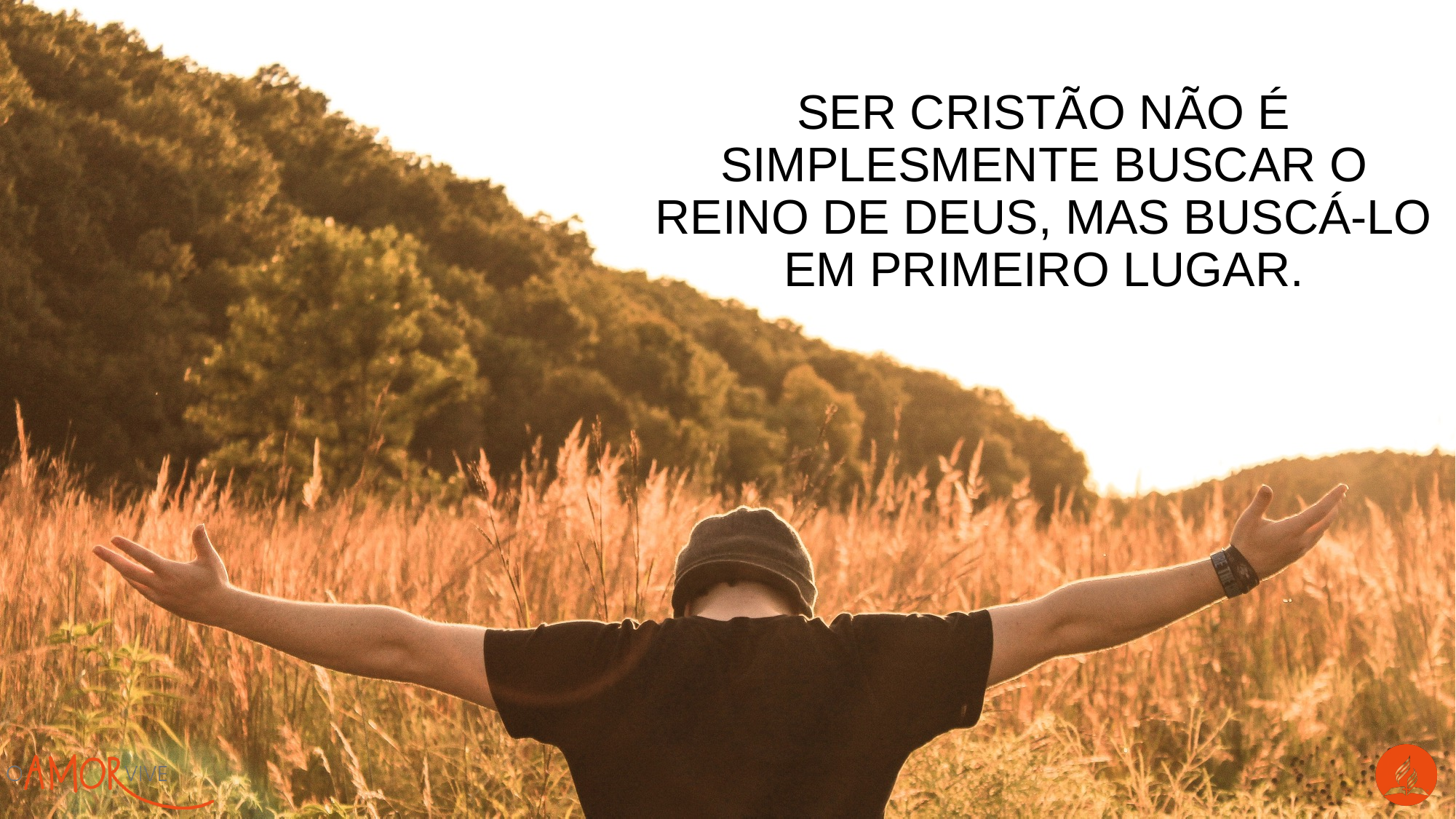

Ser cristão não é simplesmente buscar o reino de Deus, mas buscá-Lo em primeiro lugar.